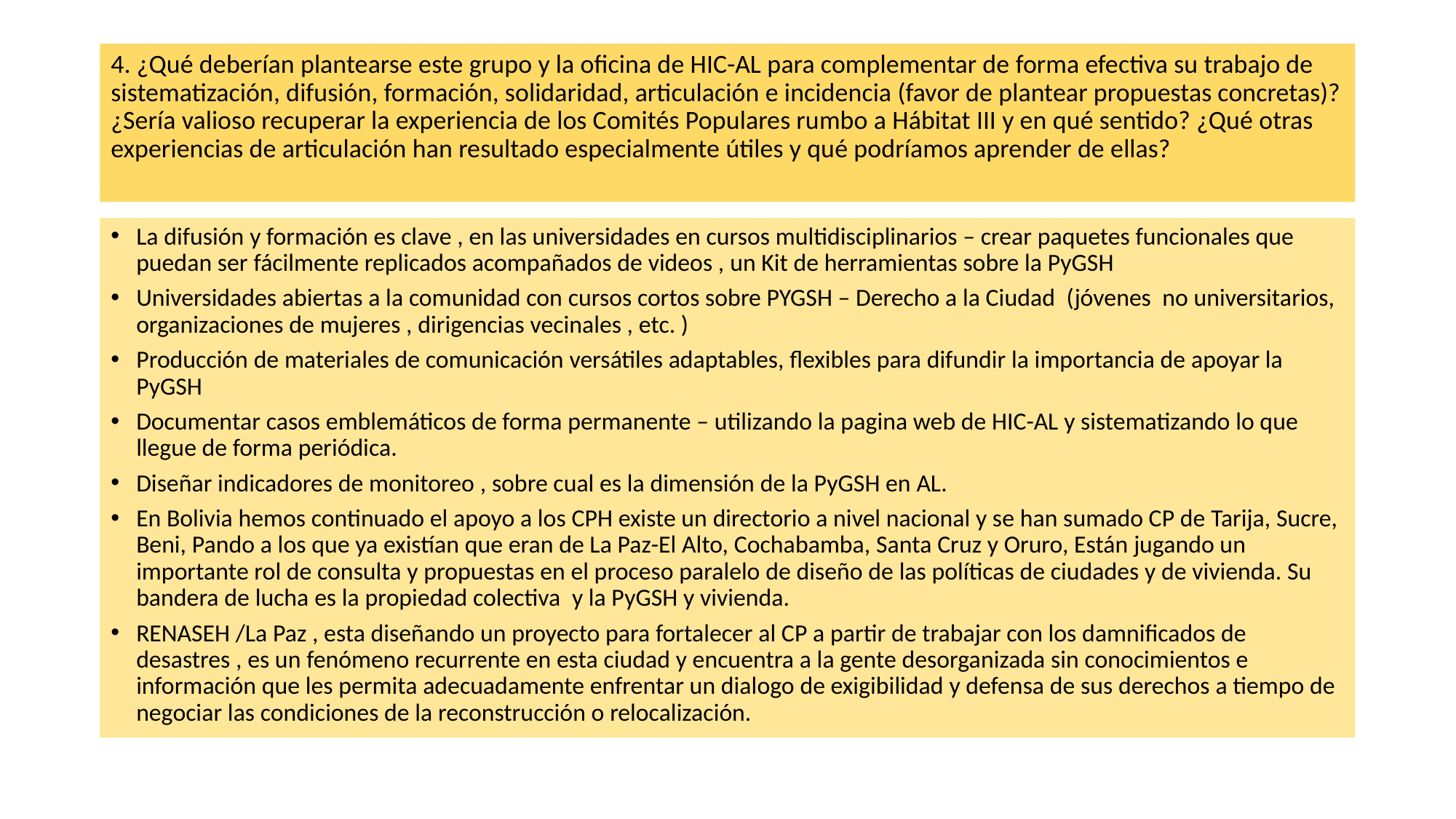

# 4. ¿Qué deberían plantearse este grupo y la oficina de HIC-AL para complementar de forma efectiva su trabajo de sistematización, difusión, formación, solidaridad, articulación e incidencia (favor de plantear propuestas concretas)? ¿Sería valioso recuperar la experiencia de los Comités Populares rumbo a Hábitat III y en qué sentido? ¿Qué otras experiencias de articulación han resultado especialmente útiles y qué podríamos aprender de ellas?
La difusión y formación es clave , en las universidades en cursos multidisciplinarios – crear paquetes funcionales que puedan ser fácilmente replicados acompañados de videos , un Kit de herramientas sobre la PyGSH
Universidades abiertas a la comunidad con cursos cortos sobre PYGSH – Derecho a la Ciudad  (jóvenes  no universitarios, organizaciones de mujeres , dirigencias vecinales , etc. )
Producción de materiales de comunicación versátiles adaptables, flexibles para difundir la importancia de apoyar la PyGSH
Documentar casos emblemáticos de forma permanente – utilizando la pagina web de HIC-AL y sistematizando lo que llegue de forma periódica.
Diseñar indicadores de monitoreo , sobre cual es la dimensión de la PyGSH en AL.
En Bolivia hemos continuado el apoyo a los CPH existe un directorio a nivel nacional y se han sumado CP de Tarija, Sucre, Beni, Pando a los que ya existían que eran de La Paz-El Alto, Cochabamba, Santa Cruz y Oruro, Están jugando un importante rol de consulta y propuestas en el proceso paralelo de diseño de las políticas de ciudades y de vivienda. Su bandera de lucha es la propiedad colectiva  y la PyGSH y vivienda.
RENASEH /La Paz , esta diseñando un proyecto para fortalecer al CP a partir de trabajar con los damnificados de desastres , es un fenómeno recurrente en esta ciudad y encuentra a la gente desorganizada sin conocimientos e información que les permita adecuadamente enfrentar un dialogo de exigibilidad y defensa de sus derechos a tiempo de negociar las condiciones de la reconstrucción o relocalización.